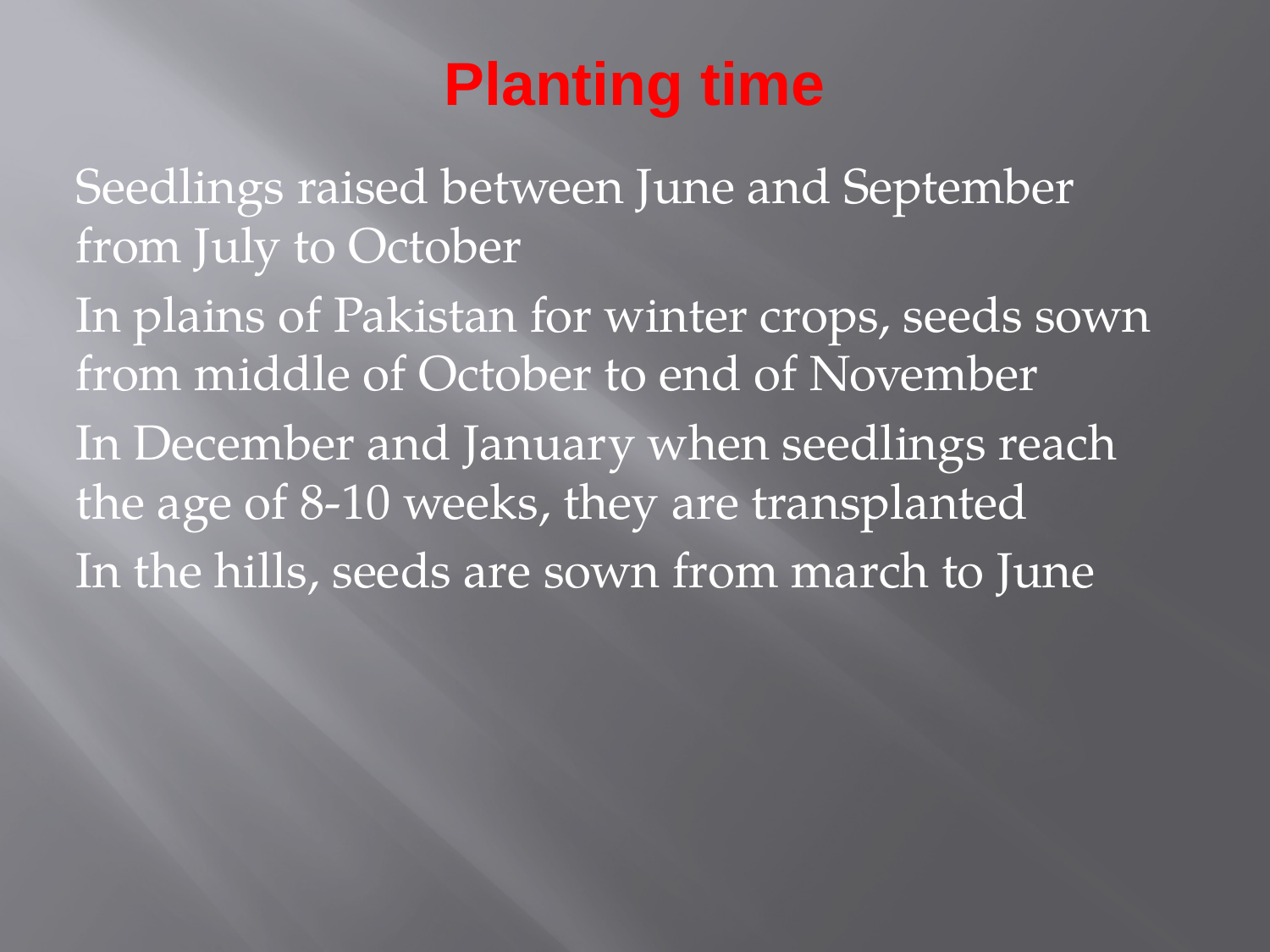

# Planting time
Seedlings raised between June and September from July to October
In plains of Pakistan for winter crops, seeds sown from middle of October to end of November
In December and January when seedlings reach the age of 8-10 weeks, they are transplanted
In the hills, seeds are sown from march to June